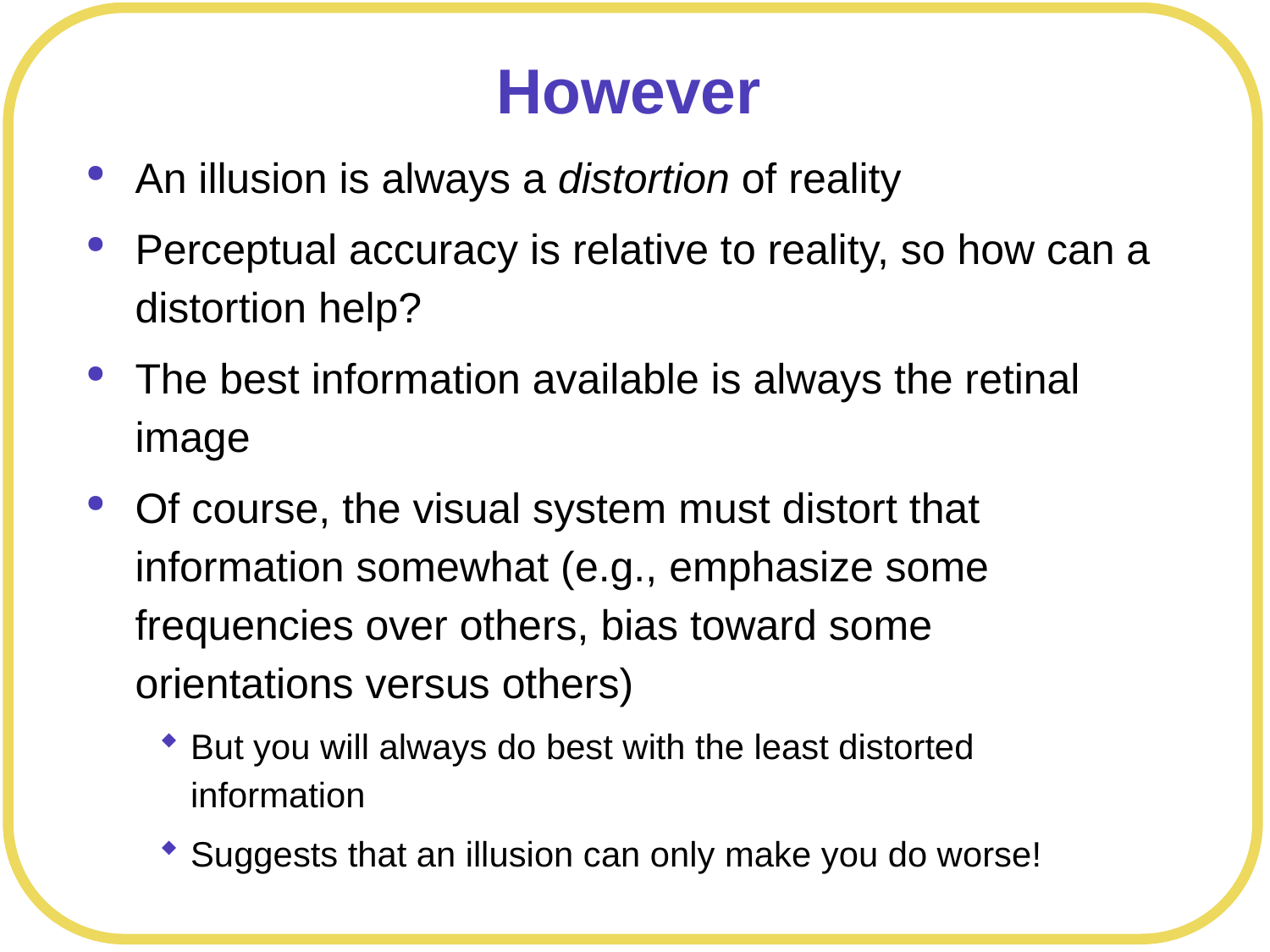

# However
An illusion is always a distortion of reality
Perceptual accuracy is relative to reality, so how can a distortion help?
The best information available is always the retinal image
Of course, the visual system must distort that information somewhat (e.g., emphasize some frequencies over others, bias toward some orientations versus others)
But you will always do best with the least distorted information
Suggests that an illusion can only make you do worse!